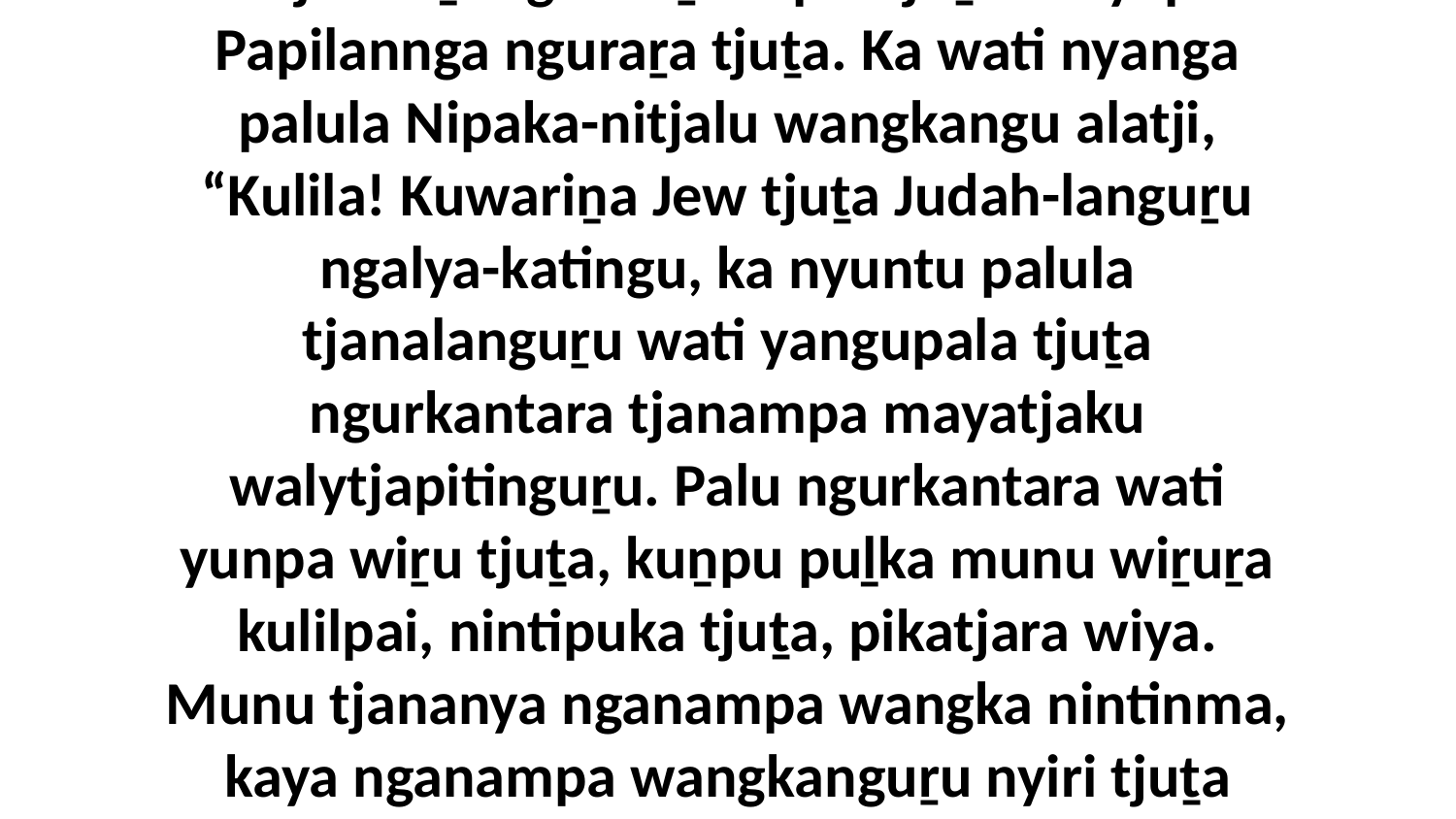

3-4 Ka Nipaka-nitjaku walingka wati ini Atjapa-natjalu aṉangu waṟkaripai tjuṯa kanyilpai Papilannga nguraṟa tjuṯa. Ka wati nyanga palula Nipaka-nitjalu wangkangu alatji, “Kulila! Kuwariṉa Jew tjuṯa Judah-languṟu ngalya-katingu, ka nyuntu palula tjanalanguṟu wati yangupala tjuṯa ngurkantara tjanampa mayatjaku walytjapitinguṟu. Palu ngurkantara wati yunpa wiṟu tjuṯa, kuṉpu puḻka munu wiṟuṟa kulilpai, nintipuka tjuṯa, pikatjara wiya. Munu tjananya nganampa wangka nintinma, kaya nganampa wangkanguṟu nyiri tjuṯa riitamilaṟa nganampa tjukurpa tjuṯaku nintiringama.